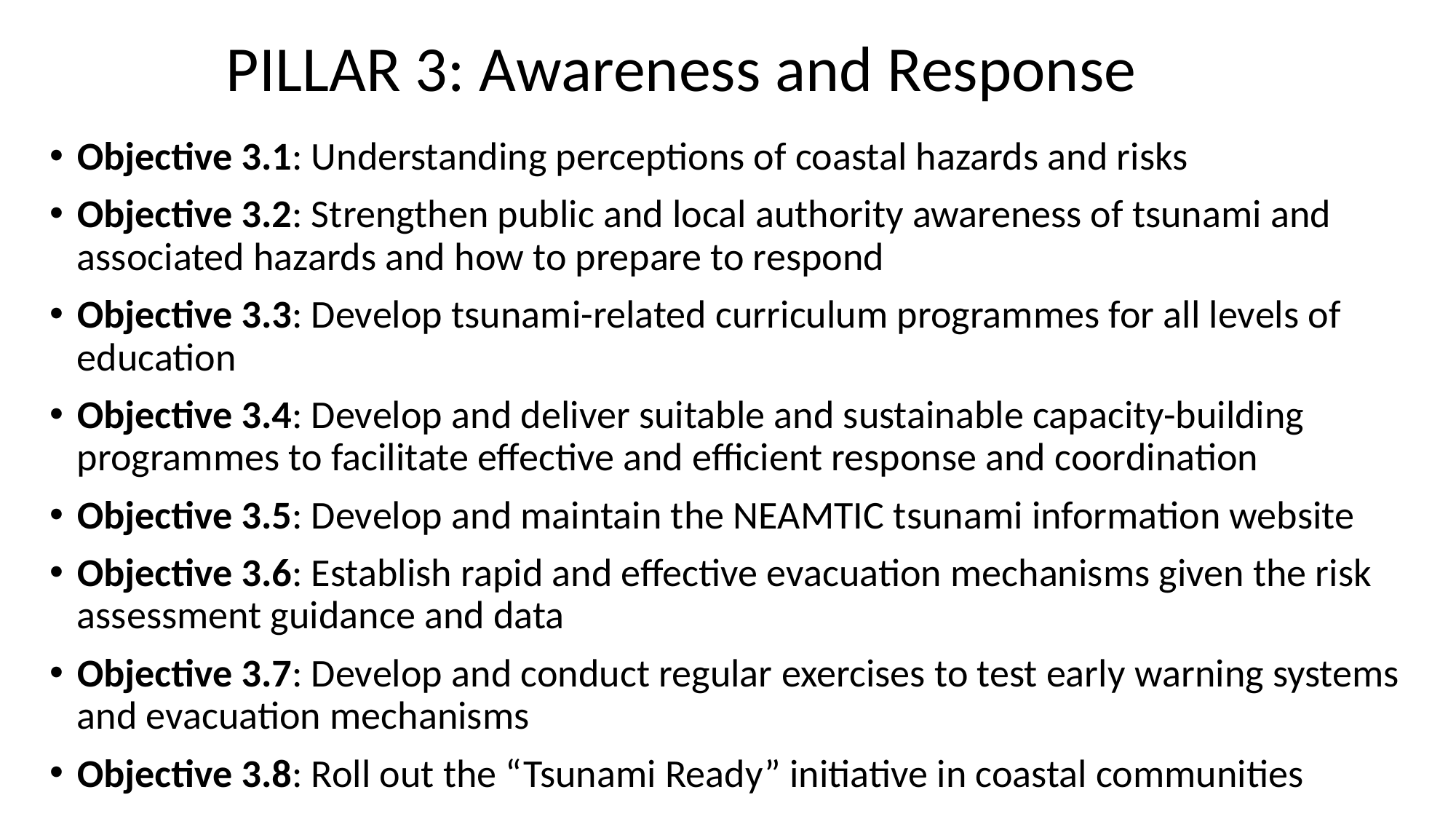

# PILLAR 3: Awareness and Response
Objective 3.1: Understanding perceptions of coastal hazards and risks
Objective 3.2: Strengthen public and local authority awareness of tsunami and associated hazards and how to prepare to respond
Objective 3.3: Develop tsunami-related curriculum programmes for all levels of education
Objective 3.4: Develop and deliver suitable and sustainable capacity-building programmes to facilitate effective and efficient response and coordination
Objective 3.5: Develop and maintain the NEAMTIC tsunami information website
Objective 3.6: Establish rapid and effective evacuation mechanisms given the risk assessment guidance and data
Objective 3.7: Develop and conduct regular exercises to test early warning systems and evacuation mechanisms
Objective 3.8: Roll out the “Tsunami Ready” initiative in coastal communities